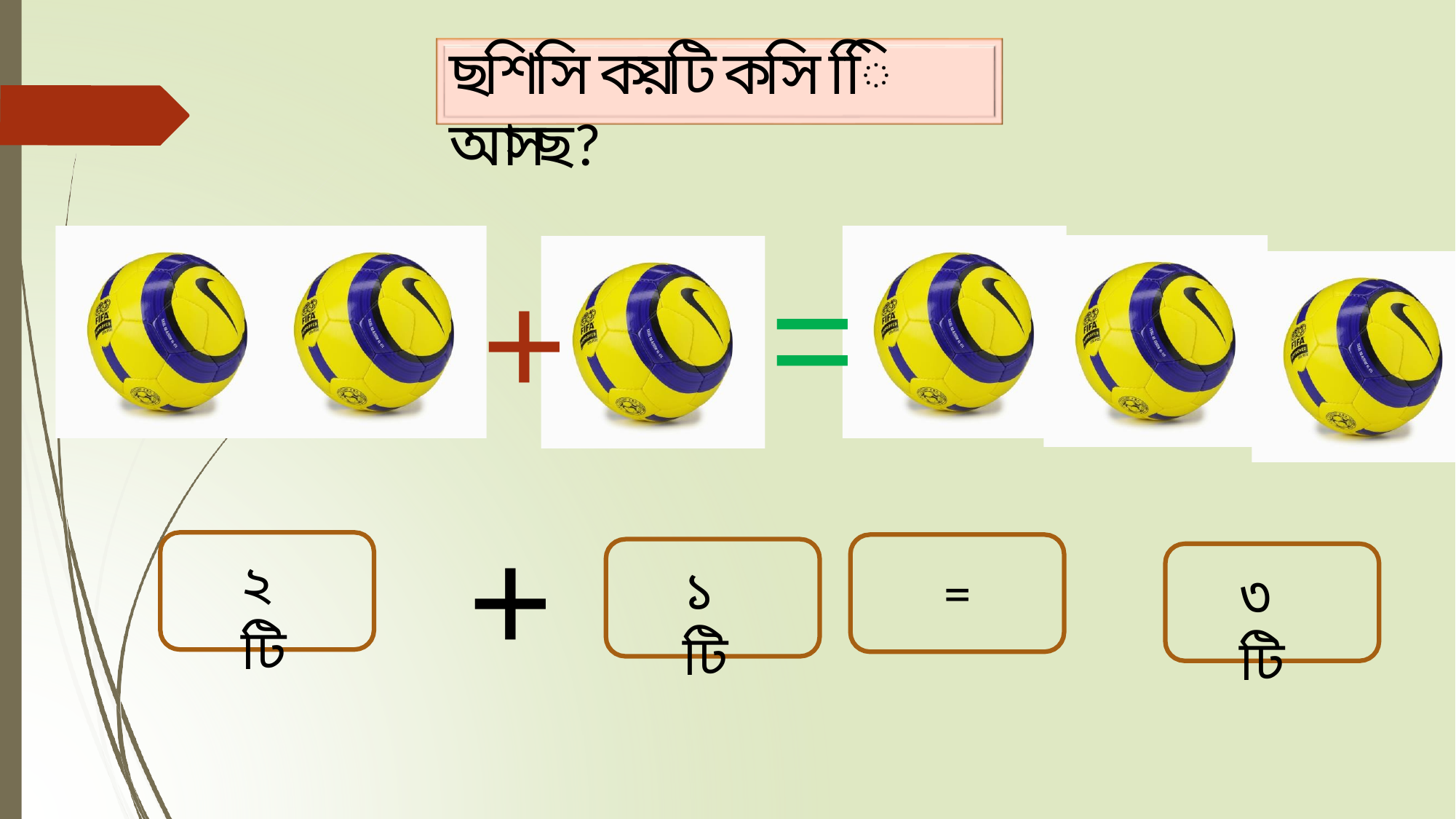

# ছশিসি কয়টি কসি িি আসছ?

+
+

=

২টি
১ টি
=
৩ টি